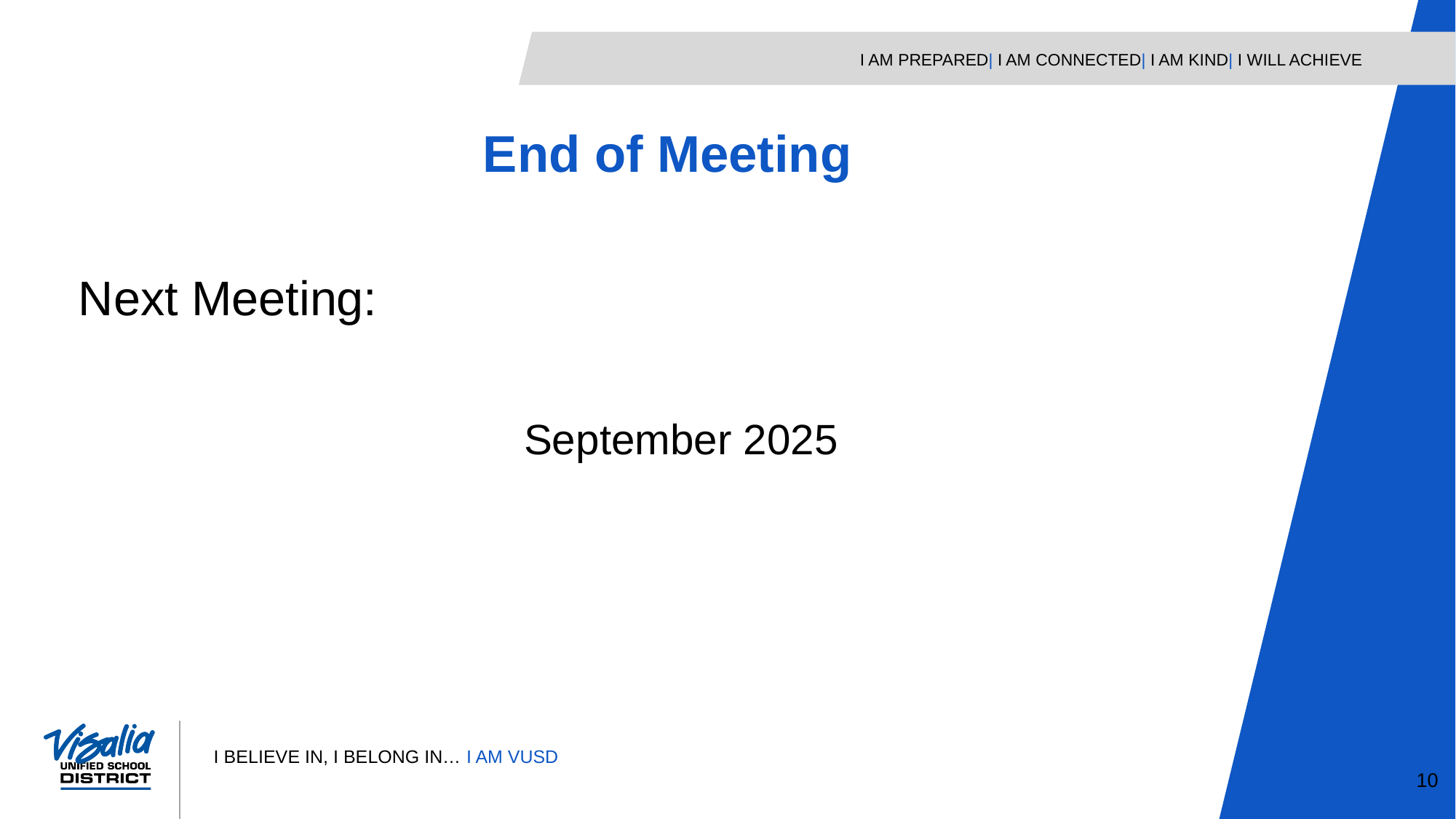

End of Meeting

Next Meeting:

September 2025

10